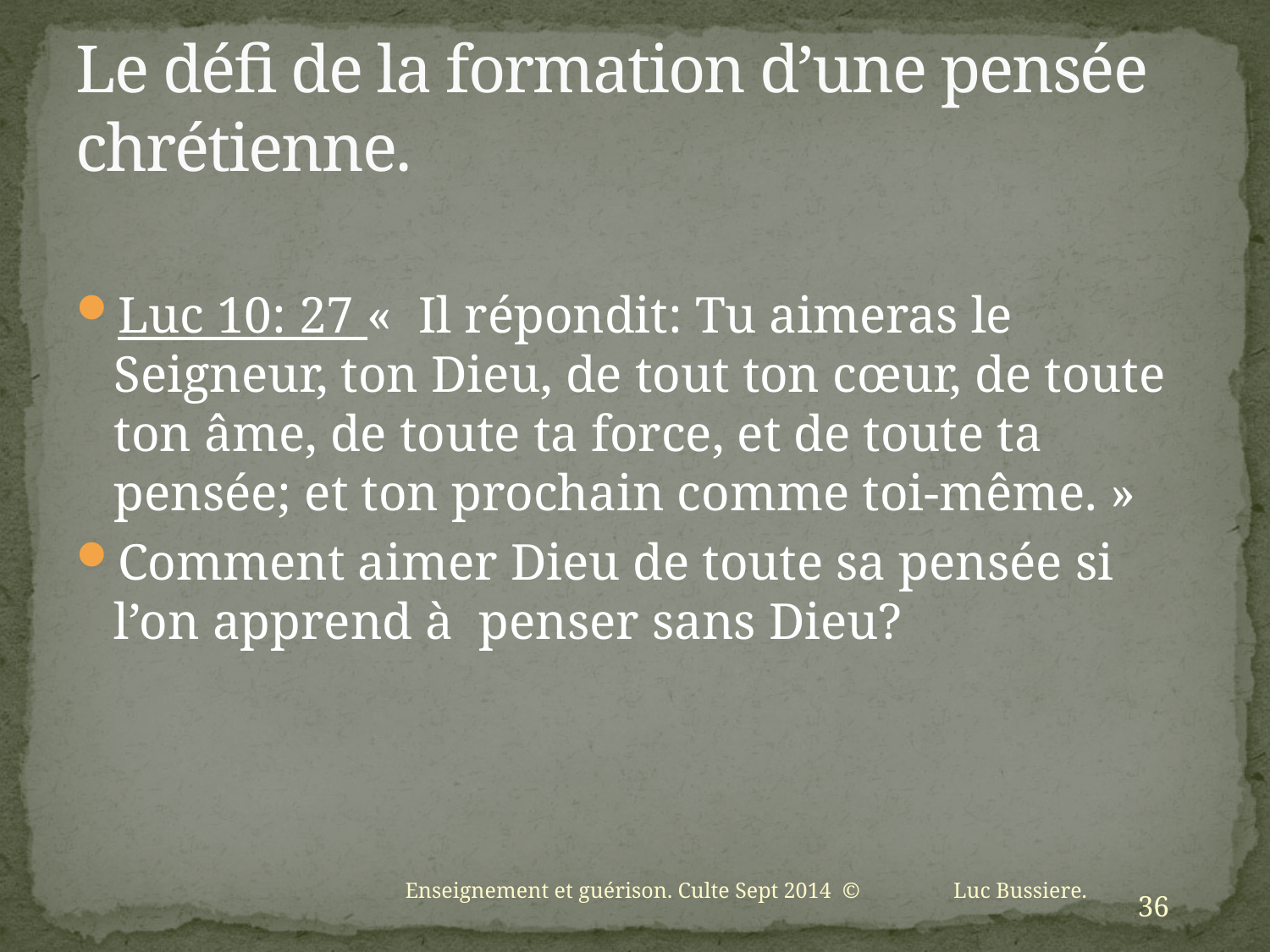

# Le défi de la formation d’une pensée chrétienne.

Luc 10: 27 «  Il répondit: Tu aimeras le Seigneur, ton Dieu, de tout ton cœur, de toute ton âme, de toute ta force, et de toute ta pensée; et ton prochain comme toi-même. »
Comment aimer Dieu de toute sa pensée si l’on apprend à  penser sans Dieu?

Enseignement et guérison. Culte Sept 2014  ©                 Luc Bussiere.
36